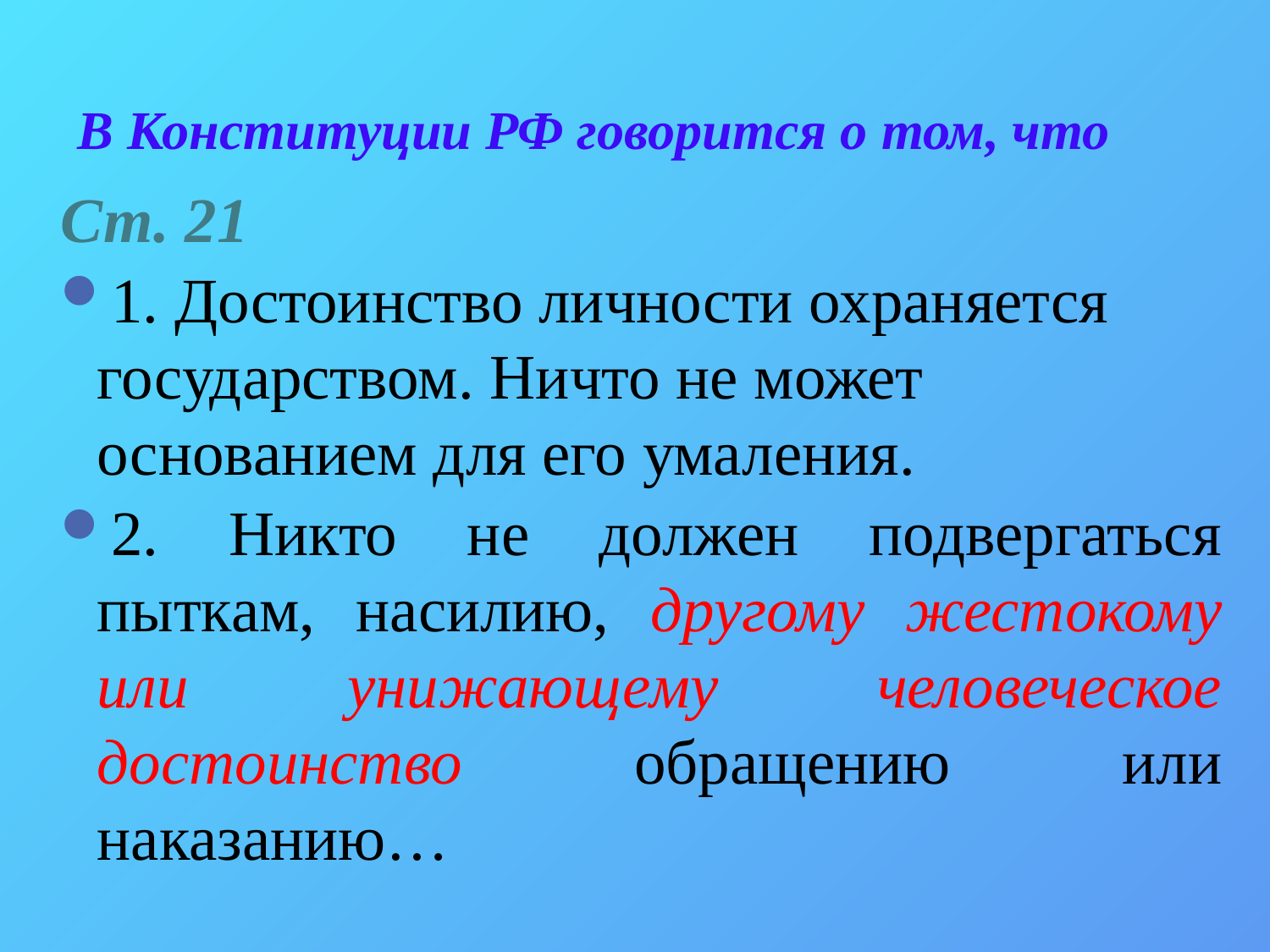

# В Конституции РФ говорится о том, что
Ст. 21
1. Достоинство личности охраняется государством. Ничто не может основанием для его умаления.
2. Никто не должен подвергаться пыткам, насилию, другому жестокому или унижающему человеческое достоинство обращению или наказанию…